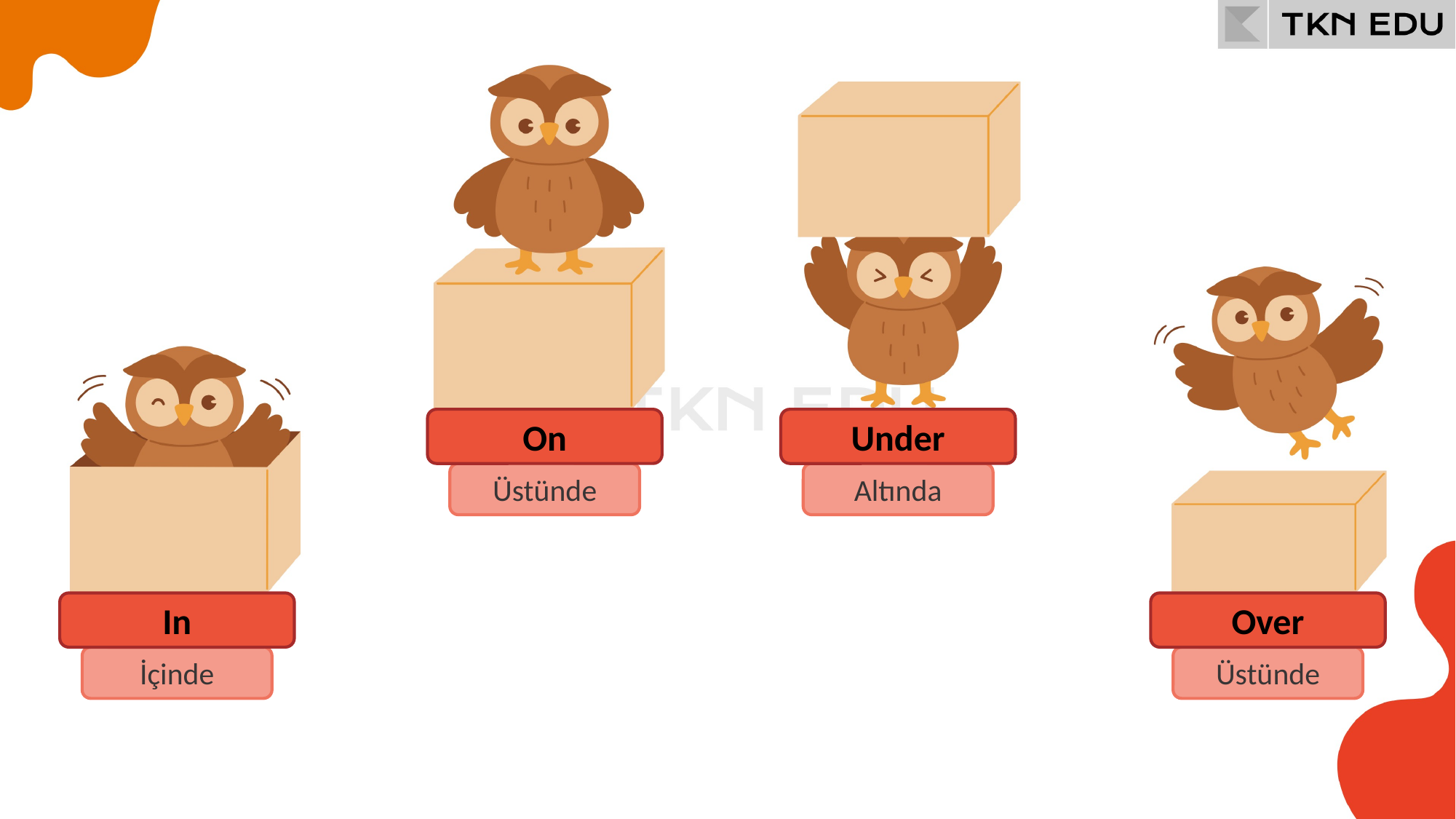

On
Under
Üstünde
Altında
In
Over
İçinde
Üstünde